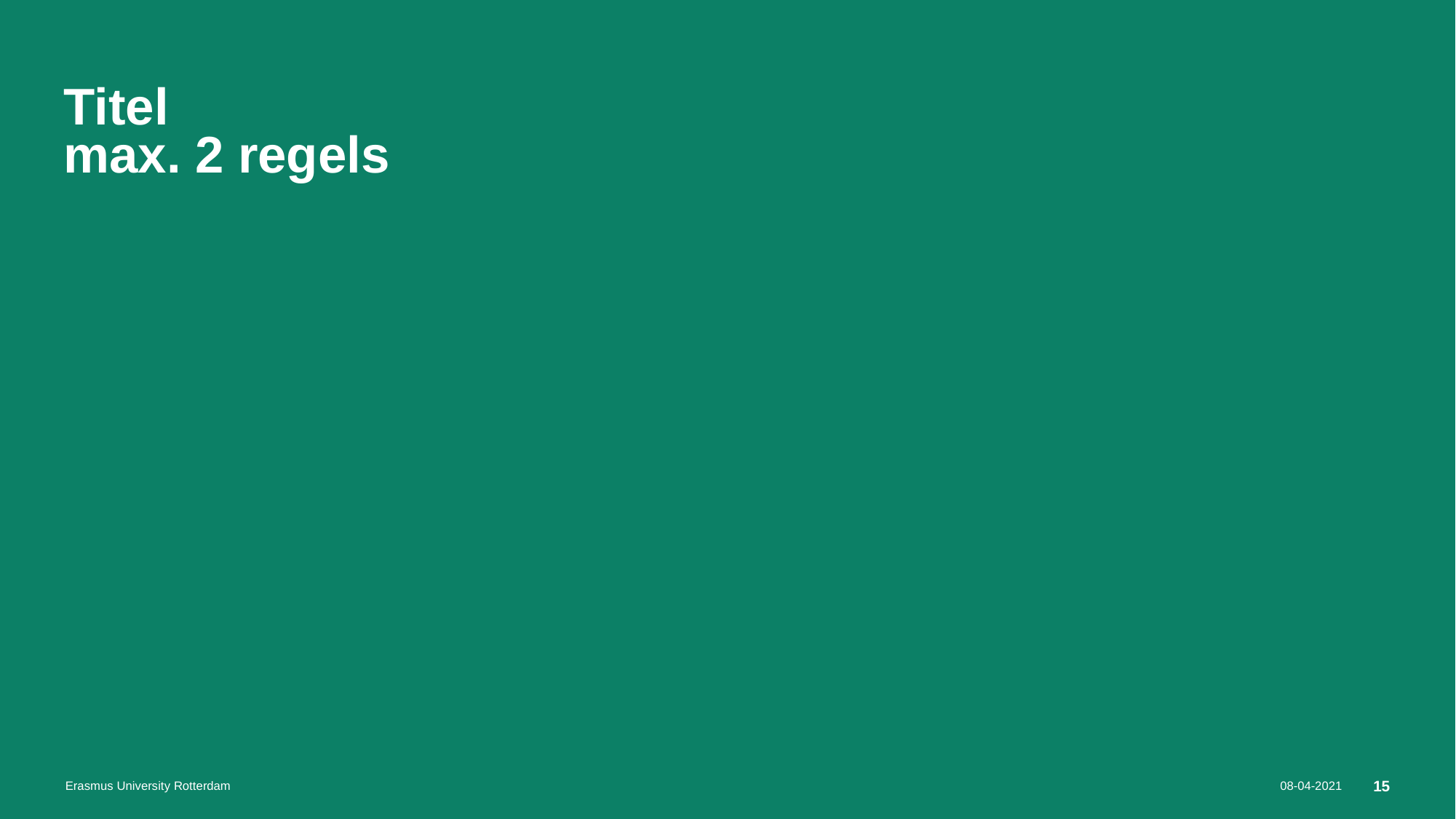

# Titel max. 2 regels
Erasmus University Rotterdam
08-04-2021
15